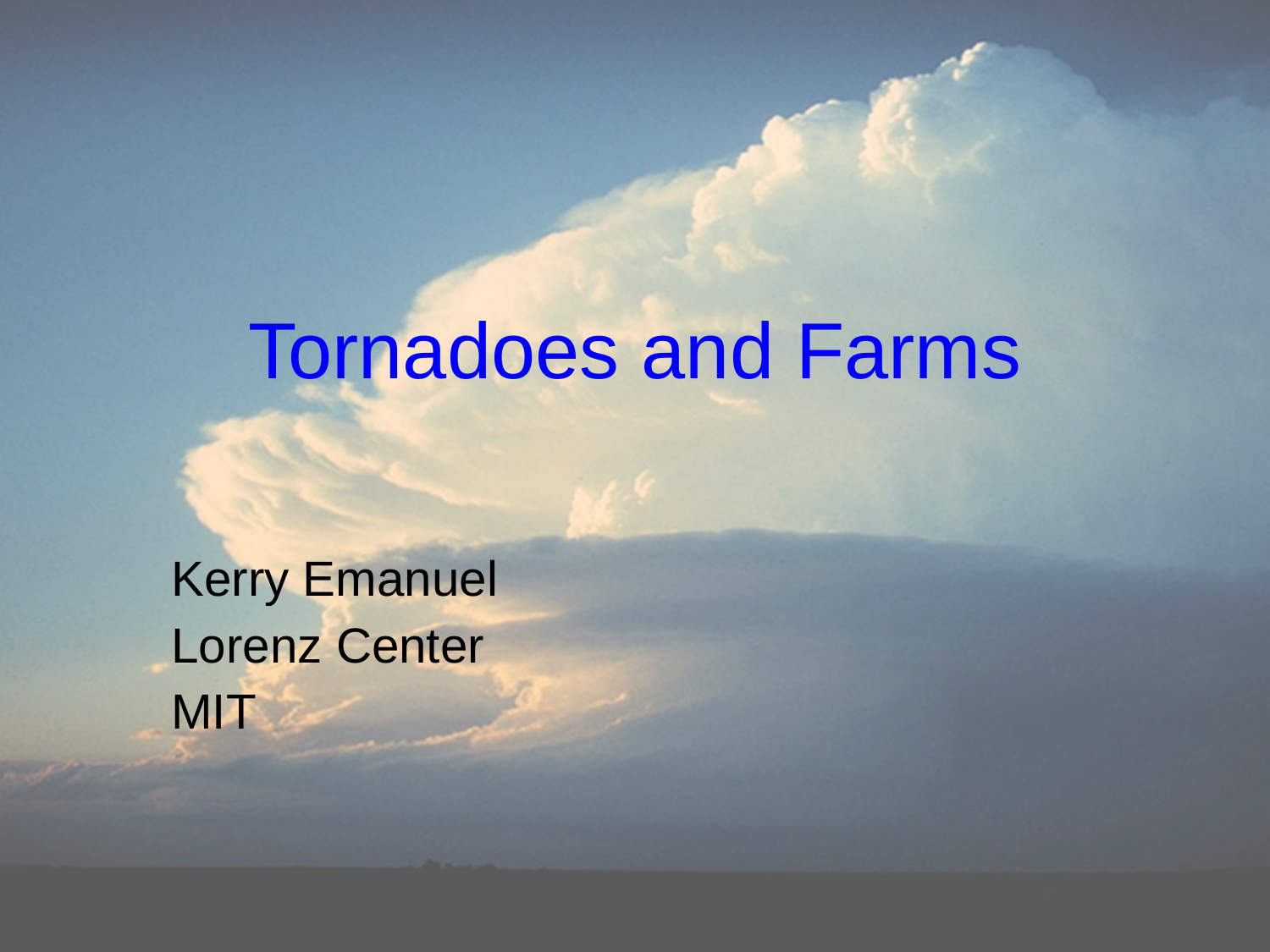

# Tornadoes and Farms

Kerry Emanuel
Lorenz Center
MIT